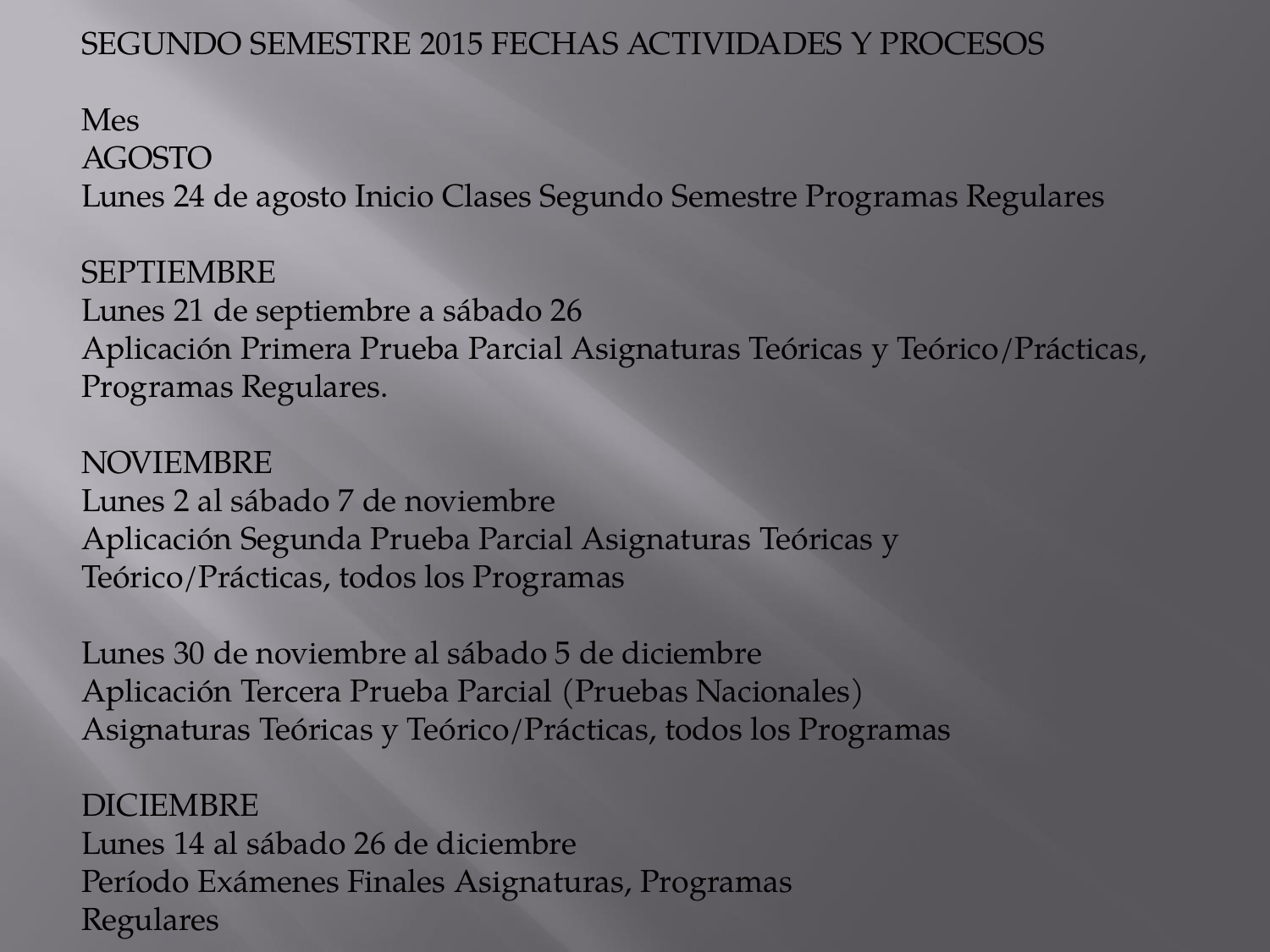

SEGUNDO SEMESTRE 2015 FECHAS ACTIVIDADES Y PROCESOS

Mes
AGOSTO
Lunes 24 de agosto Inicio Clases Segundo Semestre Programas Regulares

SEPTIEMBRE
Lunes 21 de septiembre a sábado 26
Aplicación Primera Prueba Parcial Asignaturas Teóricas y Teórico/Prácticas, Programas Regulares.

NOVIEMBRE
Lunes 2 al sábado 7 de noviembre
Aplicación Segunda Prueba Parcial Asignaturas Teóricas y
Teórico/Prácticas, todos los Programas

Lunes 30 de noviembre al sábado 5 de diciembre
Aplicación Tercera Prueba Parcial (Pruebas Nacionales)
Asignaturas Teóricas y Teórico/Prácticas, todos los Programas

DICIEMBRE
Lunes 14 al sábado 26 de diciembre
Período Exámenes Finales Asignaturas, Programas
Regulares